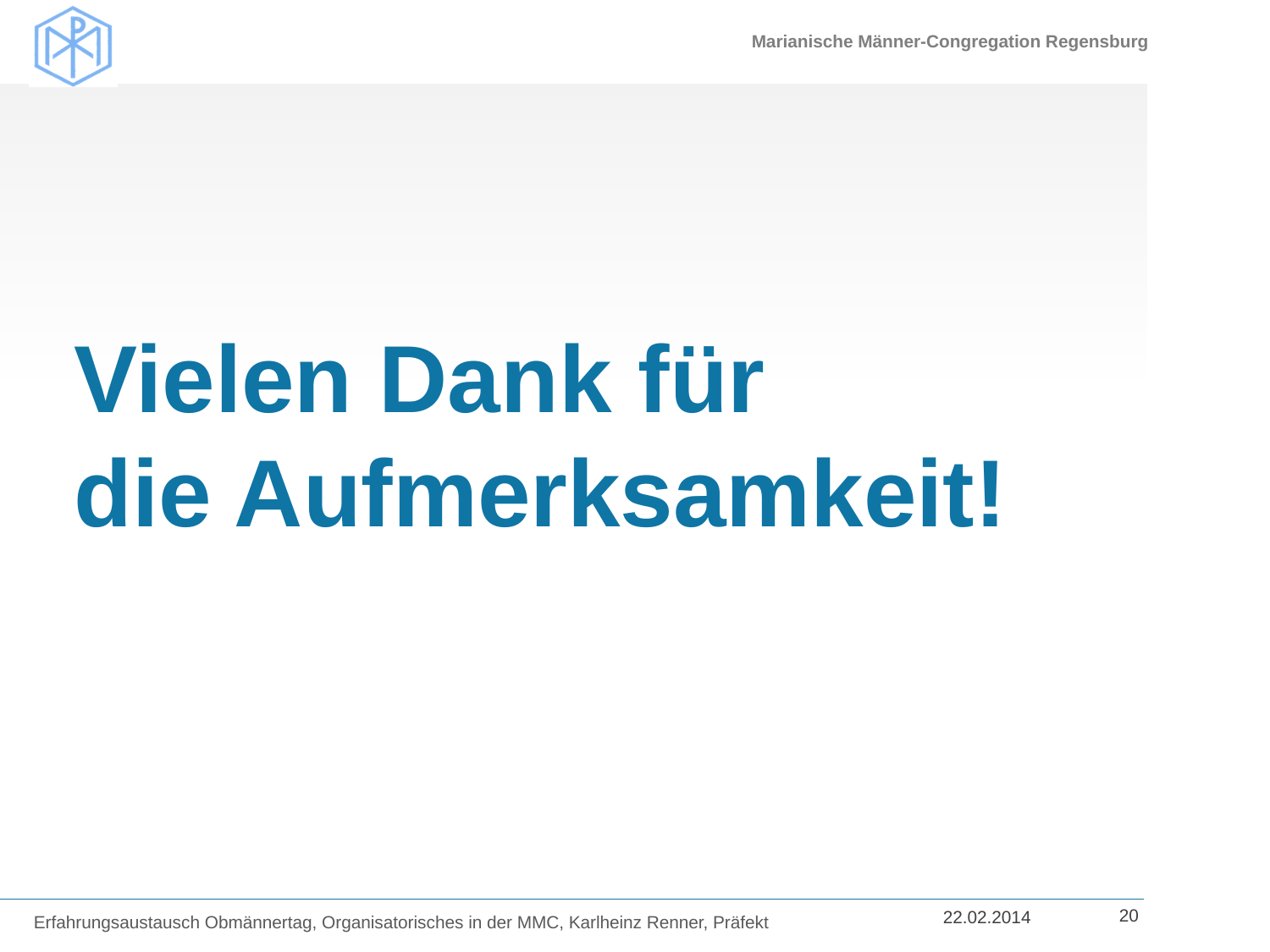

# Vielen Dank für die Aufmerksamkeit!
Erfahrungsaustausch Obmännertag, Organisatorisches in der MMC, Karlheinz Renner, Präfekt
20
22.02.2014